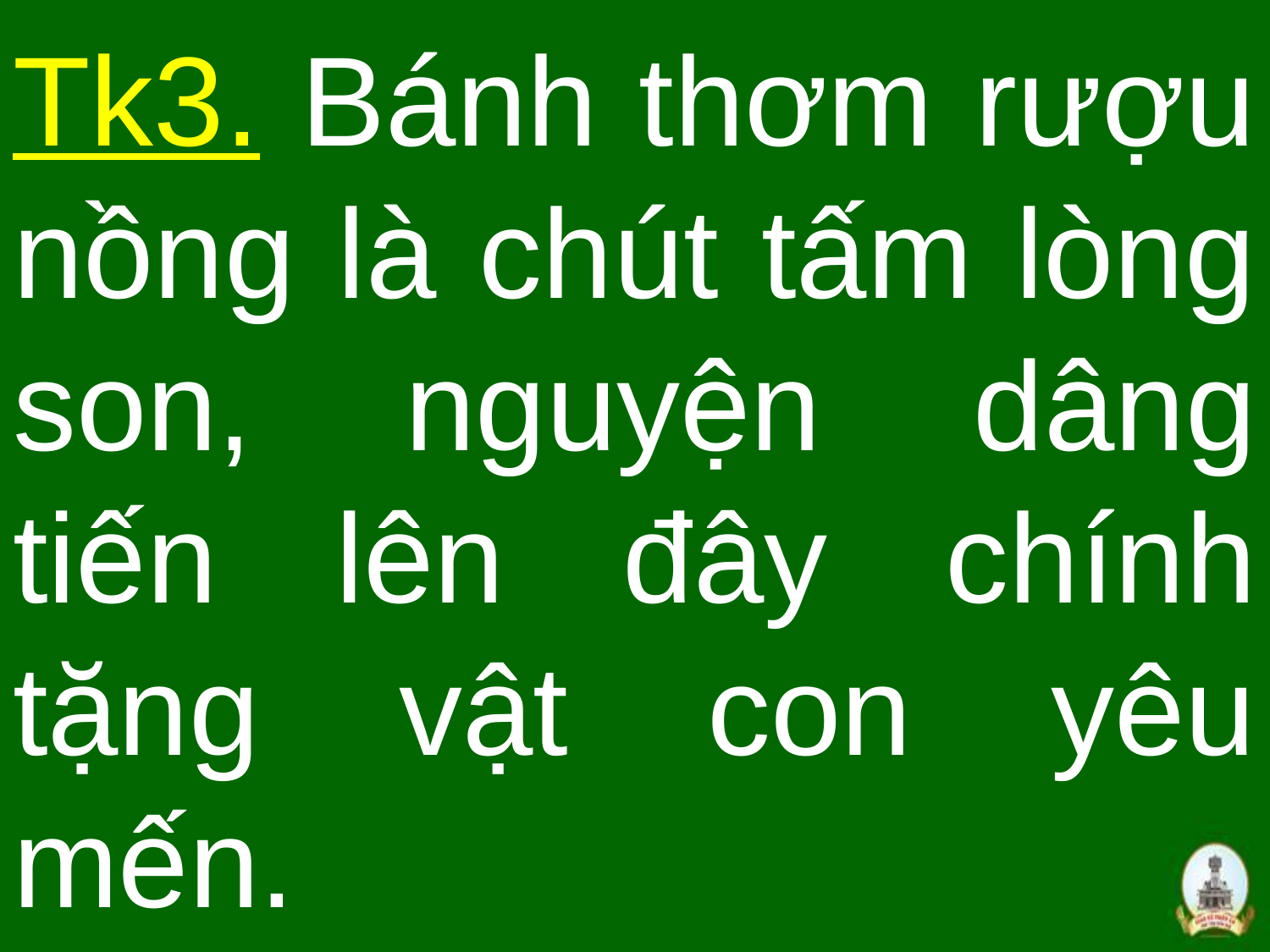

# Tk3. Bánh thơm rượu nồng là chút tấm lòng son, nguyện dâng tiến lên đây chính tặng vật con yêu mến.